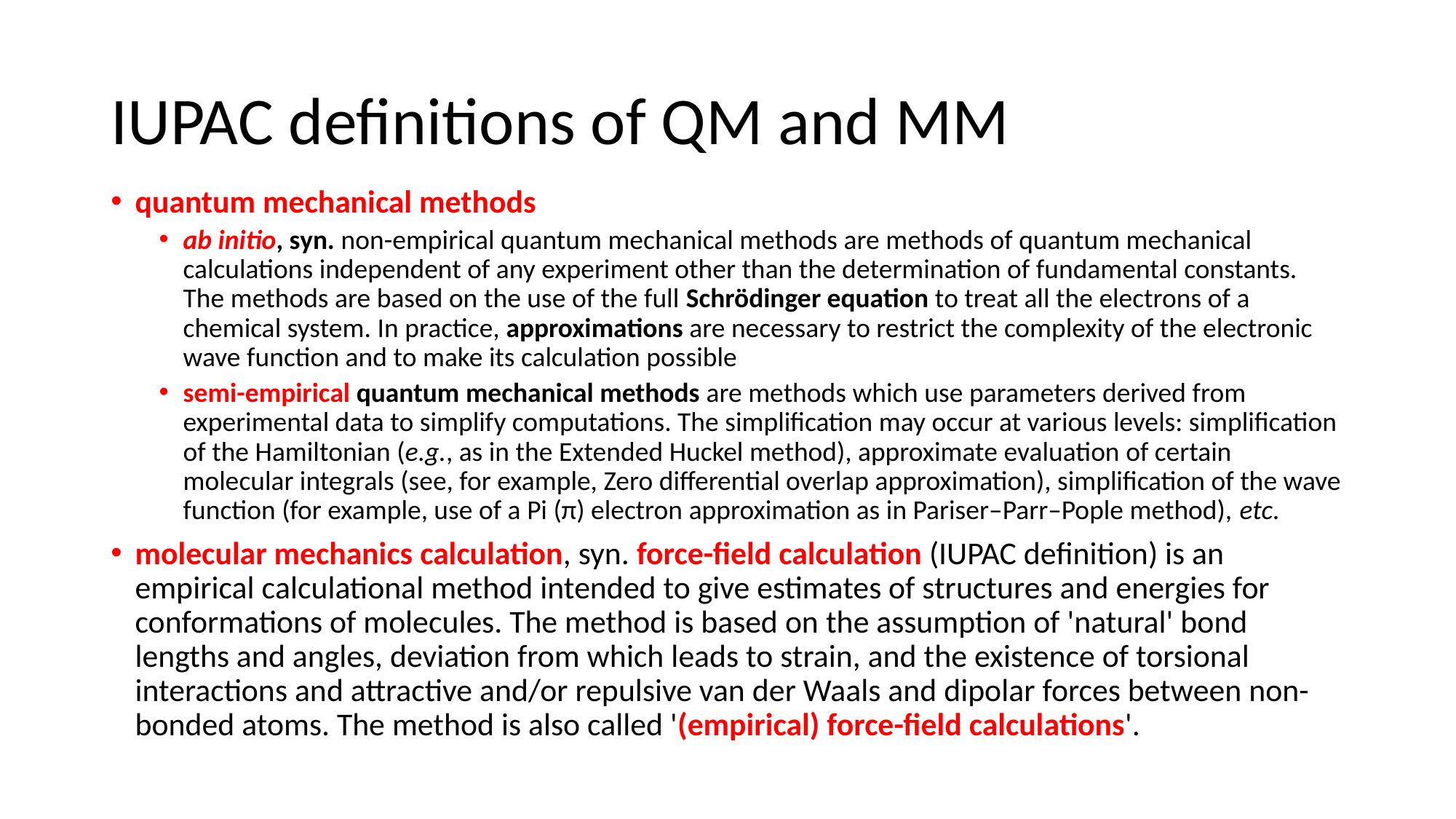

# IUPAC definitions of QM and MM
quantum mechanical methods
ab initio, syn. non-empirical quantum mechanical methods are methods of quantum mechanical calculations independent of any experiment other than the determination of fundamental constants. The methods are based on the use of the full Schrödinger equation to treat all the electrons of a chemical system. In practice, approximations are necessary to restrict the complexity of the electronic wave function and to make its calculation possible
semi-empirical quantum mechanical methods are methods which use parameters derived from experimental data to simplify computations. The simplification may occur at various levels: simplification of the Hamiltonian (e.g., as in the Extended Huckel method), approximate evaluation of certain molecular integrals (see, for example, Zero differential overlap approximation), simplification of the wave function (for example, use of a Pi (π) electron approximation as in Pariser–Parr–Pople method), etc.
molecular mechanics calculation, syn. force-field calculation (IUPAC definition) is an empirical calculational method intended to give estimates of structures and energies for conformations of molecules. The method is based on the assumption of 'natural' bond lengths and angles, deviation from which leads to strain, and the existence of torsional interactions and attractive and/or repulsive van der Waals and dipolar forces between non-bonded atoms. The method is also called '(empirical) force-field calculations'.